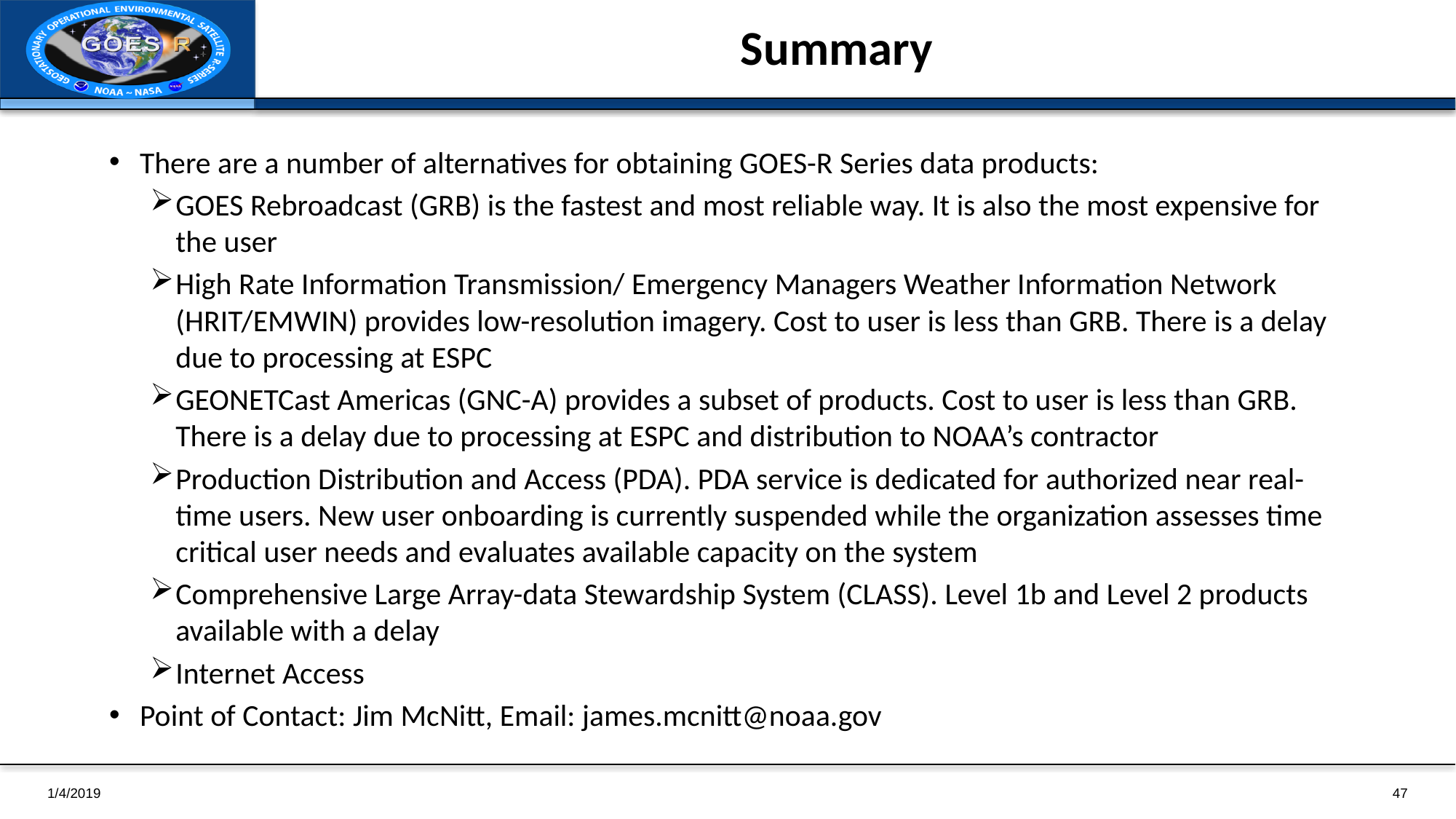

# Summary
There are a number of alternatives for obtaining GOES-R Series data products:
GOES Rebroadcast (GRB) is the fastest and most reliable way. It is also the most expensive for the user
High Rate Information Transmission/ Emergency Managers Weather Information Network (HRIT/EMWIN) provides low-resolution imagery. Cost to user is less than GRB. There is a delay due to processing at ESPC
GEONETCast Americas (GNC-A) provides a subset of products. Cost to user is less than GRB. There is a delay due to processing at ESPC and distribution to NOAA’s contractor
Production Distribution and Access (PDA). PDA service is dedicated for authorized near real-time users. New user onboarding is currently suspended while the organization assesses time critical user needs and evaluates available capacity on the system
Comprehensive Large Array-data Stewardship System (CLASS). Level 1b and Level 2 products available with a delay
Internet Access
Point of Contact: Jim McNitt, Email: james.mcnitt@noaa.gov

1/4/2019
47